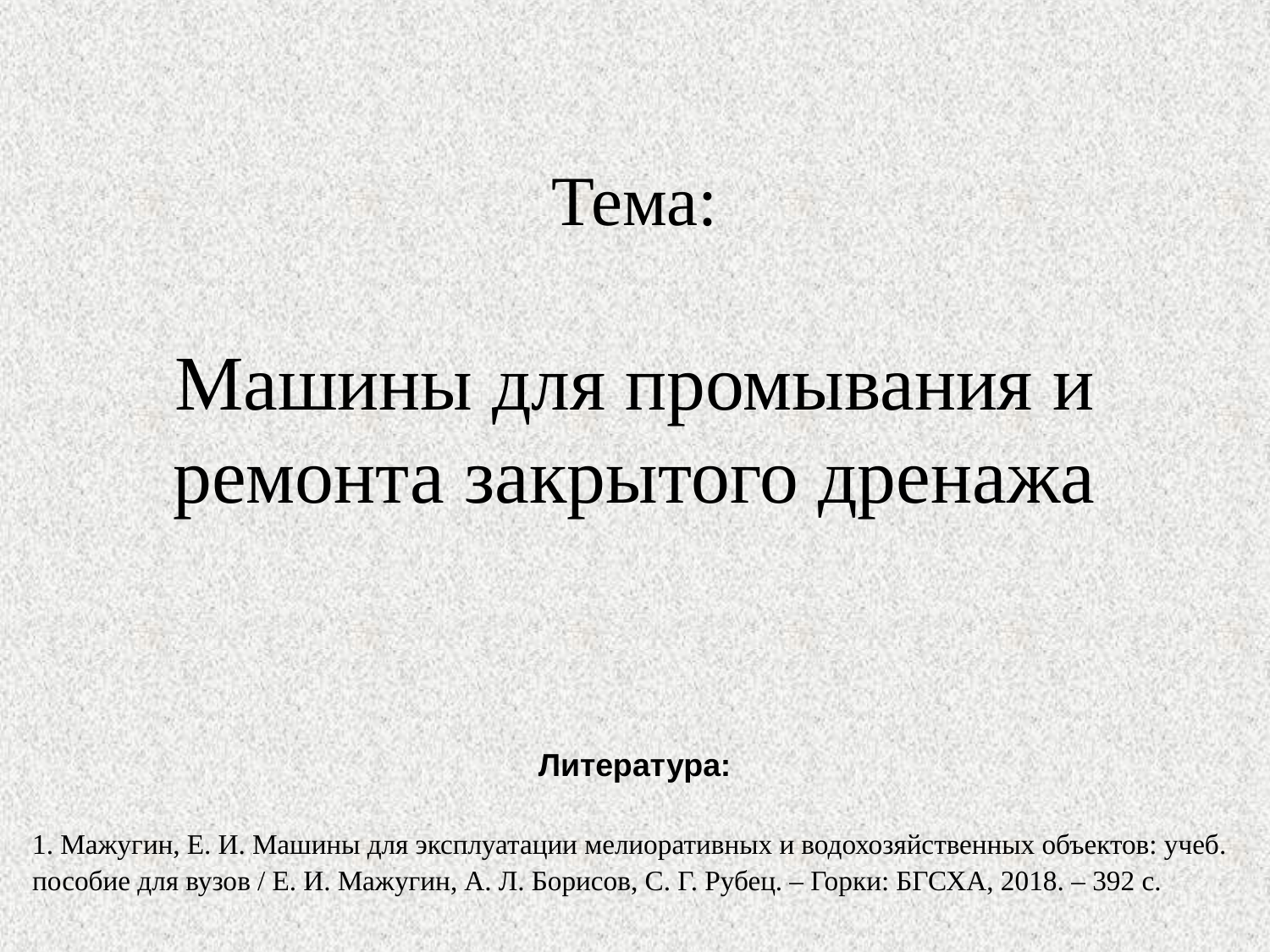

# Тема: Машины для промывания и ремонта закрытого дренажа
Литература:

1. Мажугин, Е. И. Машины для эксплуатации мелиоративных и водохозяйственных объектов: учеб. пособие для вузов / Е. И. Мажугин, А. Л. Борисов, С. Г. Рубец. – Горки: БГСХА, 2018. – 392 с.